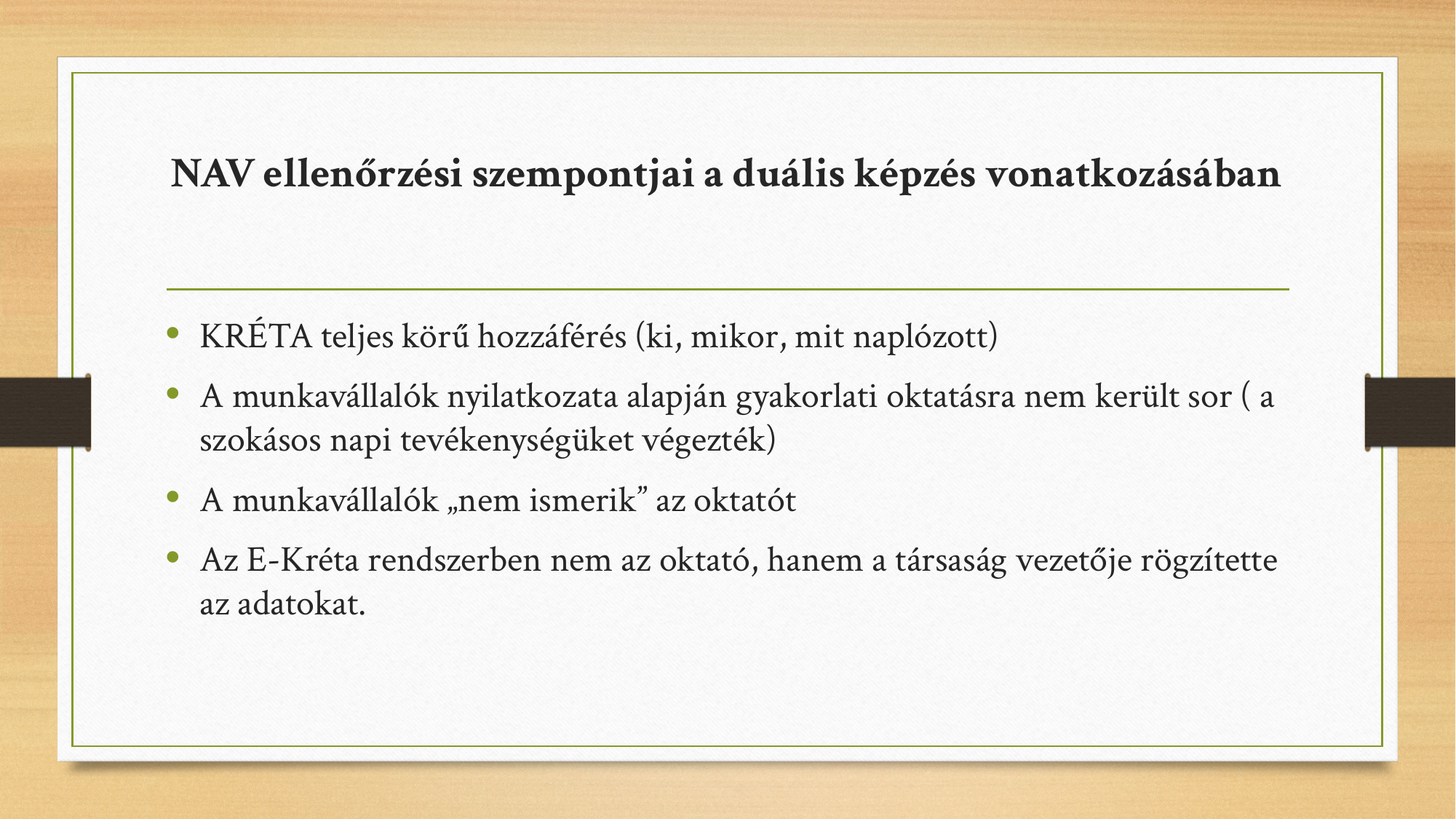

# NAV ellenőrzési szempontjai a duális képzés vonatkozásában
KRÉTA teljes körű hozzáférés (ki, mikor, mit naplózott)
A munkavállalók nyilatkozata alapján gyakorlati oktatásra nem került sor ( a szokásos napi tevékenységüket végezték)
A munkavállalók „nem ismerik” az oktatót
Az E-Kréta rendszerben nem az oktató, hanem a társaság vezetője rögzítette az adatokat.